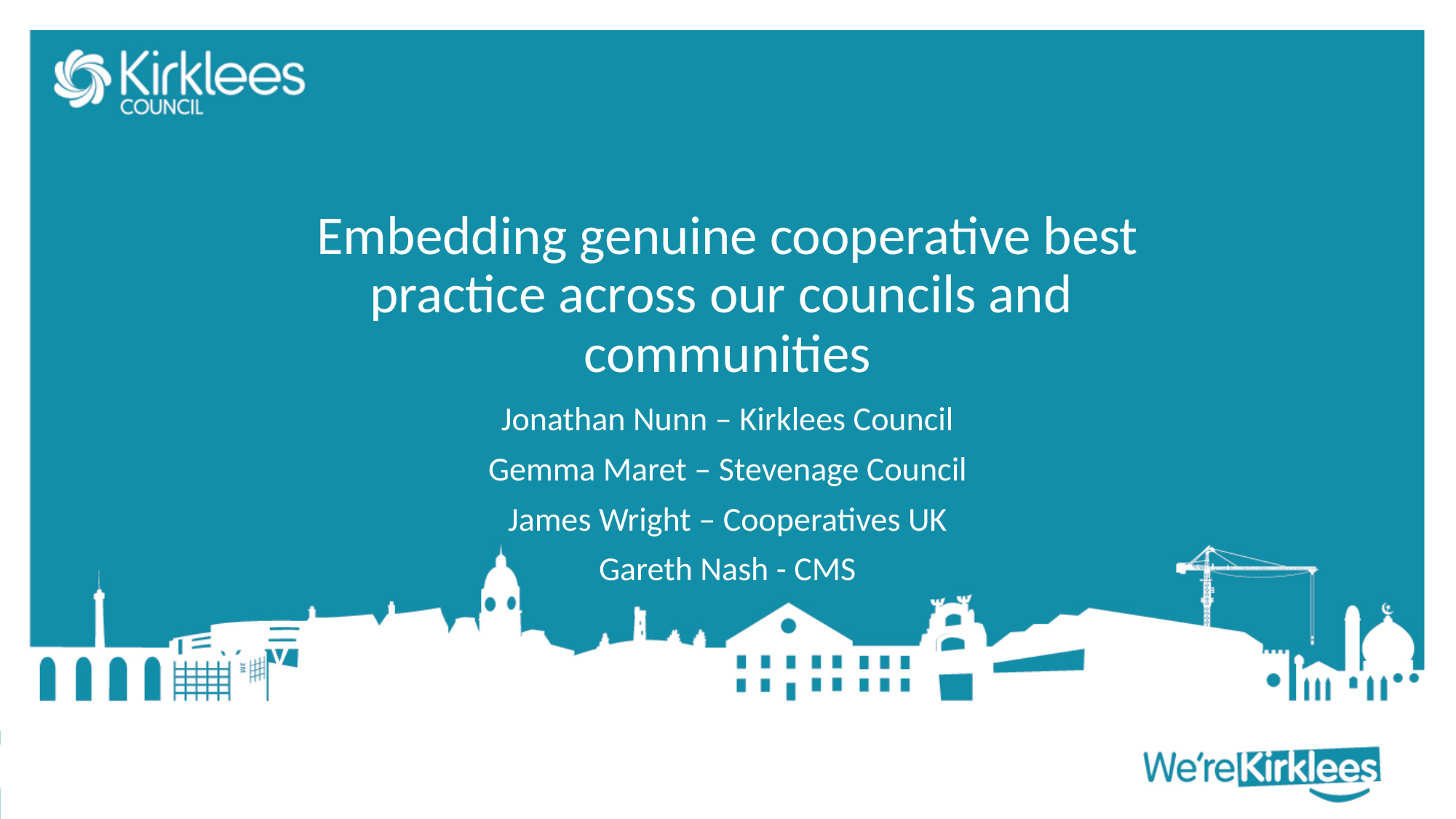

# Embedding genuine cooperative best practice across our councils and communities
Jonathan Nunn – Kirklees Council
Gemma Maret – Stevenage Council
James Wright – Cooperatives UK
Gareth Nash - CMS